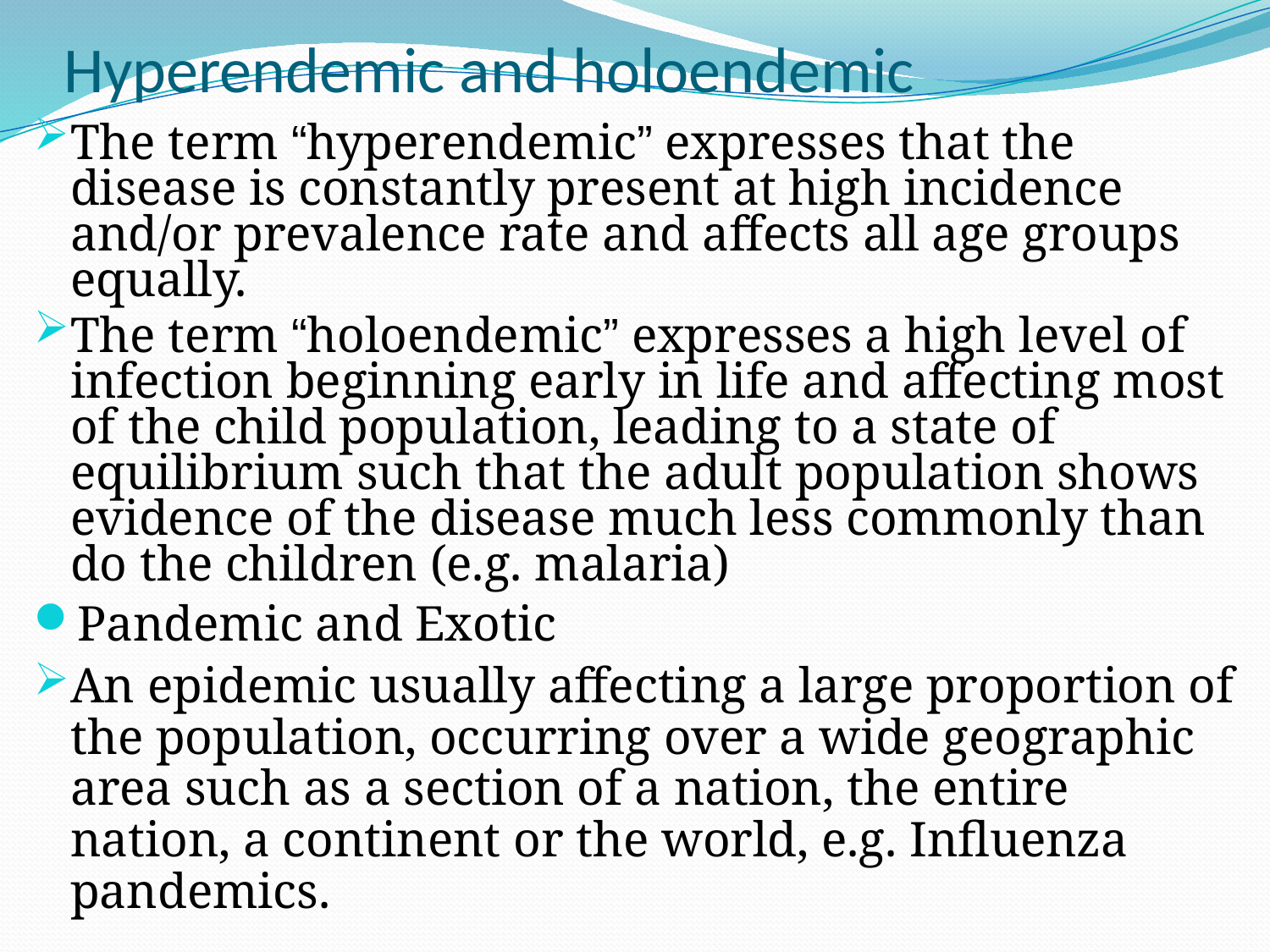

# Hyperendemic and holoendemic
The term “hyperendemic” expresses that the disease is constantly present at high incidence and/or prevalence rate and affects all age groups equally.
The term “holoendemic” expresses a high level of infection beginning early in life and affecting most of the child population, leading to a state of equilibrium such that the adult population shows evidence of the disease much less commonly than do the children (e.g. malaria)
Pandemic and Exotic
An epidemic usually affecting a large proportion of the population, occurring over a wide geographic area such as a section of a nation, the entire nation, a continent or the world, e.g. Influenza pandemics.